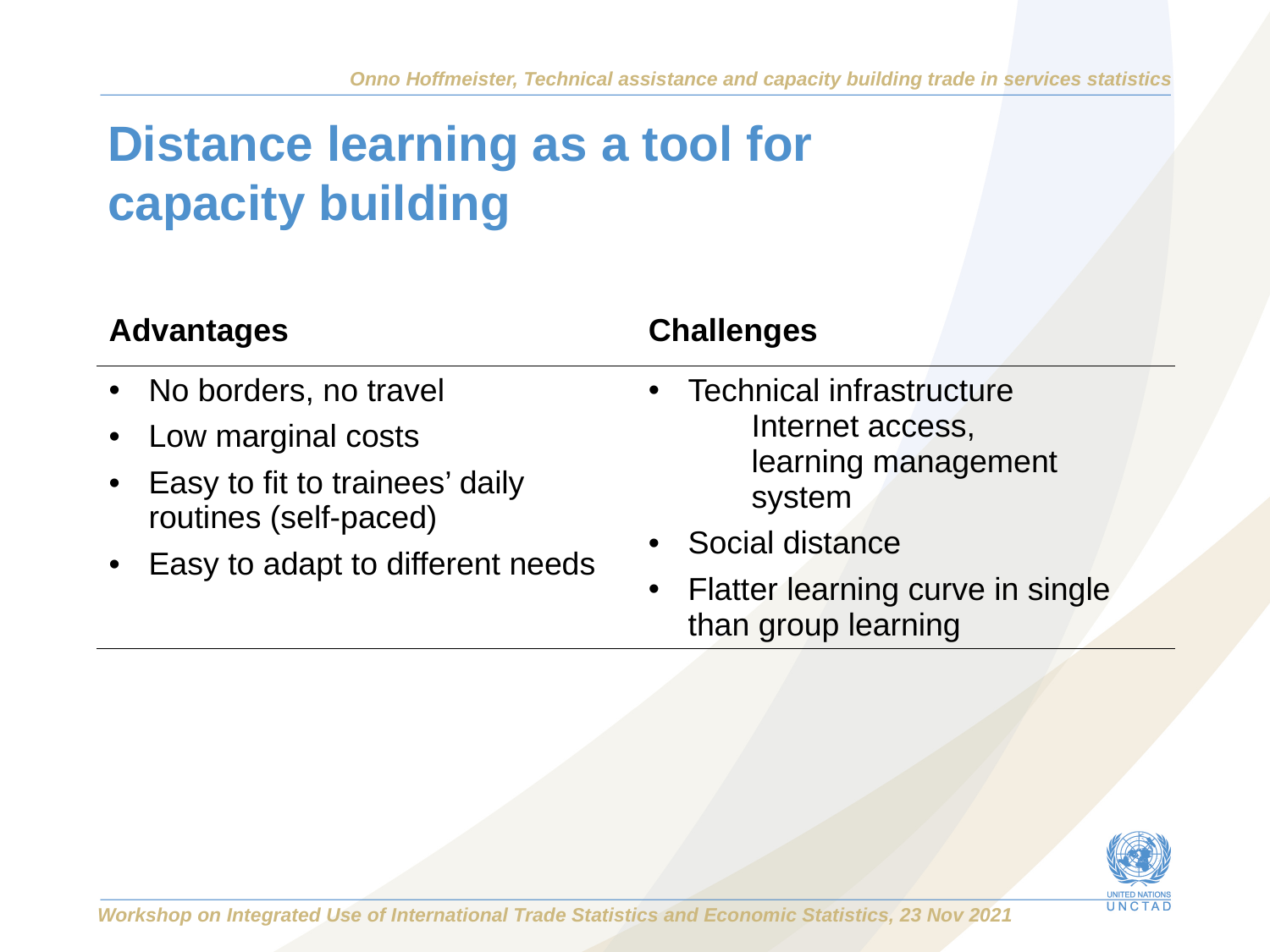

Onno Hoffmeister, Technical assistance and capacity building trade in services statistics

# Distance learning as a tool for capacity building
| Advantages | Challenges |
| --- | --- |
| No borders, no travel Low marginal costs Easy to fit to trainees’ daily routines (self-paced) Easy to adapt to different needs | Technical infrastructure Internet access, learning management system Social distance Flatter learning curve in single than group learning |
Workshop on Integrated Use of International Trade Statistics and Economic Statistics, 23 Nov 2021